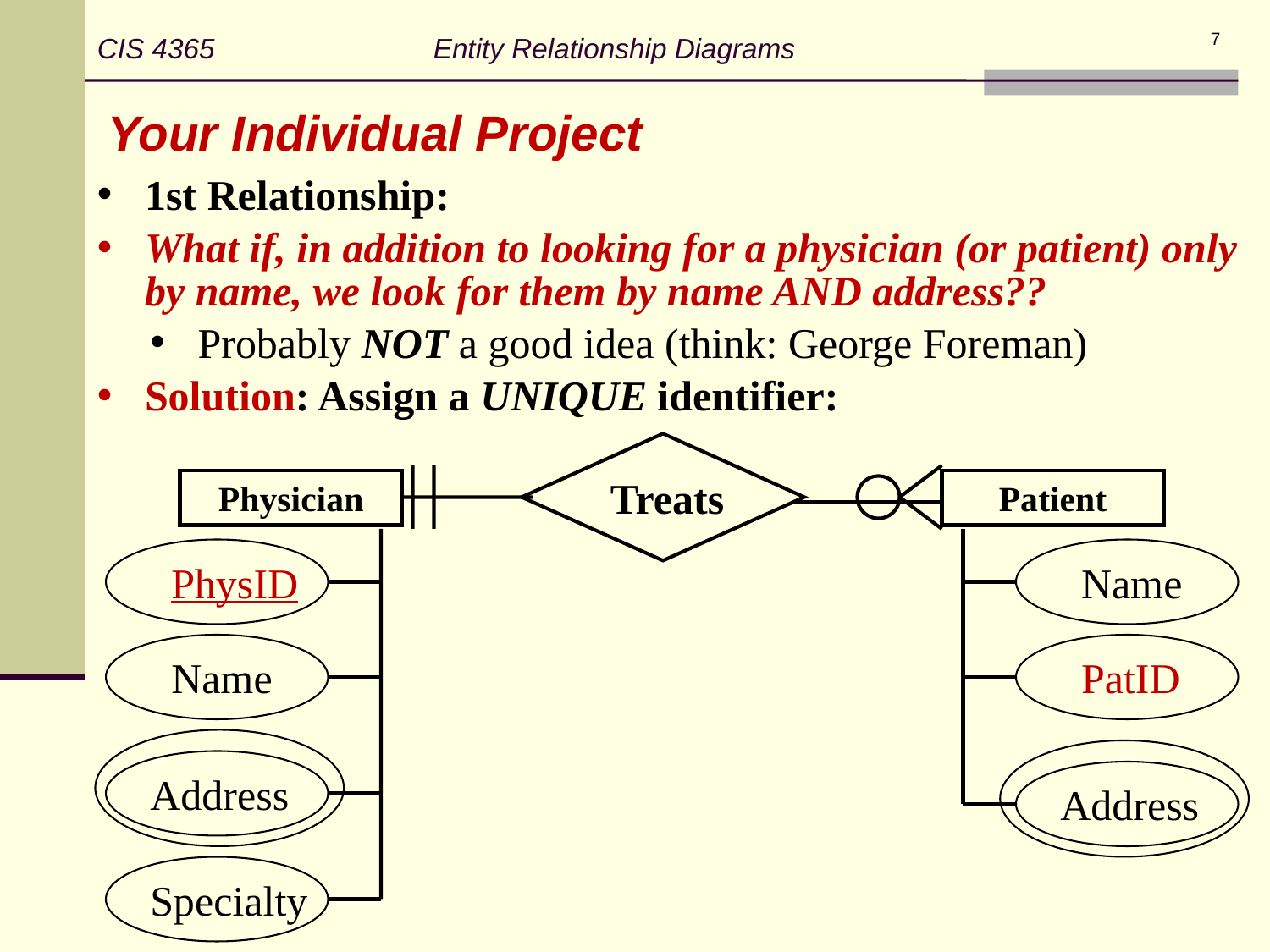

CIS 4365                            Entity Relationship Diagrams
7
Your Individual Project
1st Relationship:
What if, in addition to looking for a physician (or patient) only by name, we look for them by name AND address??
Probably NOT a good idea (think: George Foreman)
Solution: Assign a UNIQUE identifier:

Treats

Physician
Patient

  PhysID

  Name

Address

Specialty

  Name

PatID

Address